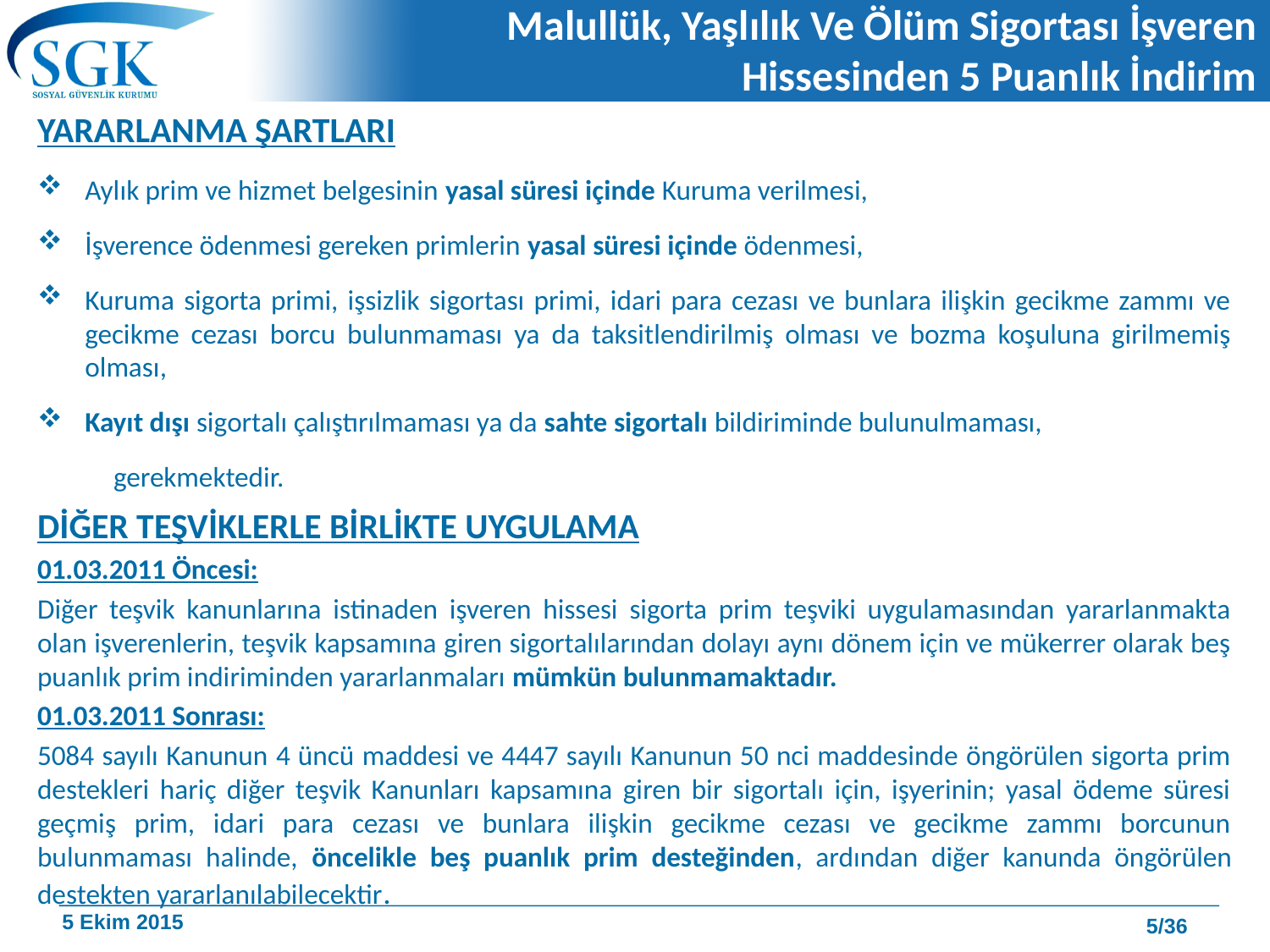

# Malullük, Yaşlılık Ve Ölüm Sigortası İşveren Hissesinden 5 Puanlık İndirim
YARARLANMA ŞARTLARI
Aylık prim ve hizmet belgesinin yasal süresi içinde Kuruma verilmesi,
İşverence ödenmesi gereken primlerin yasal süresi içinde ödenmesi,
Kuruma sigorta primi, işsizlik sigortası primi, idari para cezası ve bunlara ilişkin gecikme zammı ve gecikme cezası borcu bulunmaması ya da taksitlendirilmiş olması ve bozma koşuluna girilmemiş olması,
Kayıt dışı sigortalı çalıştırılmaması ya da sahte sigortalı bildiriminde bulunulmaması,
            gerekmektedir.
DİĞER TEŞVİKLERLE BİRLİKTE UYGULAMA
01.03.2011 Öncesi:
Diğer teşvik kanunlarına istinaden işveren hissesi sigorta prim teşviki uygulamasından yararlanmakta olan işverenlerin, teşvik kapsamına giren sigortalılarından dolayı aynı dönem için ve mükerrer olarak beş puanlık prim indiriminden yararlanmaları mümkün bulunmamaktadır.
01.03.2011 Sonrası:
5084 sayılı Kanunun 4 üncü maddesi ve 4447 sayılı Kanunun 50 nci maddesinde öngörülen sigorta prim destekleri hariç diğer teşvik Kanunları kapsamına giren bir sigortalı için, işyerinin; yasal ödeme süresi geçmiş prim, idari para cezası ve bunlara ilişkin gecikme cezası ve gecikme zammı borcunun bulunmaması halinde, öncelikle beş puanlık prim desteğinden, ardından diğer kanunda öngörülen destekten yararlanılabilecektir.
5/36